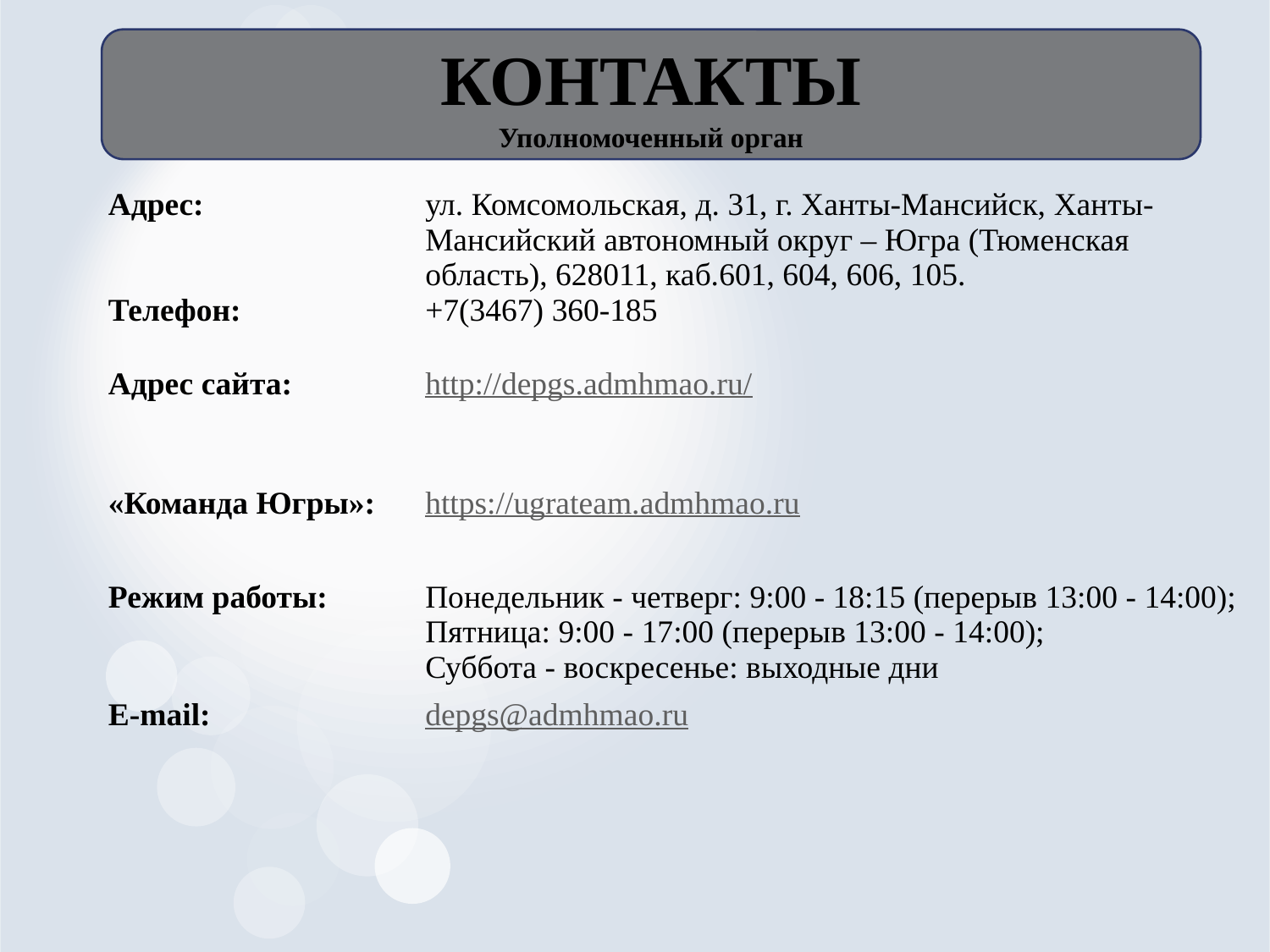

КОНТАКТЫ
Уполномоченный орган

| Адрес: | ул. Комсомольская, д. 31, г. Ханты-Мансийск, Ханты-Мансийский автономный округ – Югра (Тюменская область), 628011, каб.601, 604, 606, 105. |
| --- | --- |
| Телефон: | +7(3467) 360-185 |
| Адрес сайта: | http://depgs.admhmao.ru/ |
| «Команда Югры»: | https://ugrateam.admhmao.ru |
| Режим работы: | Понедельник - четверг: 9:00 - 18:15 (перерыв 13:00 - 14:00); Пятница: 9:00 - 17:00 (перерыв 13:00 - 14:00); Суббота - воскресенье: выходные дни |
| E-mail: | depgs@admhmao.ru |